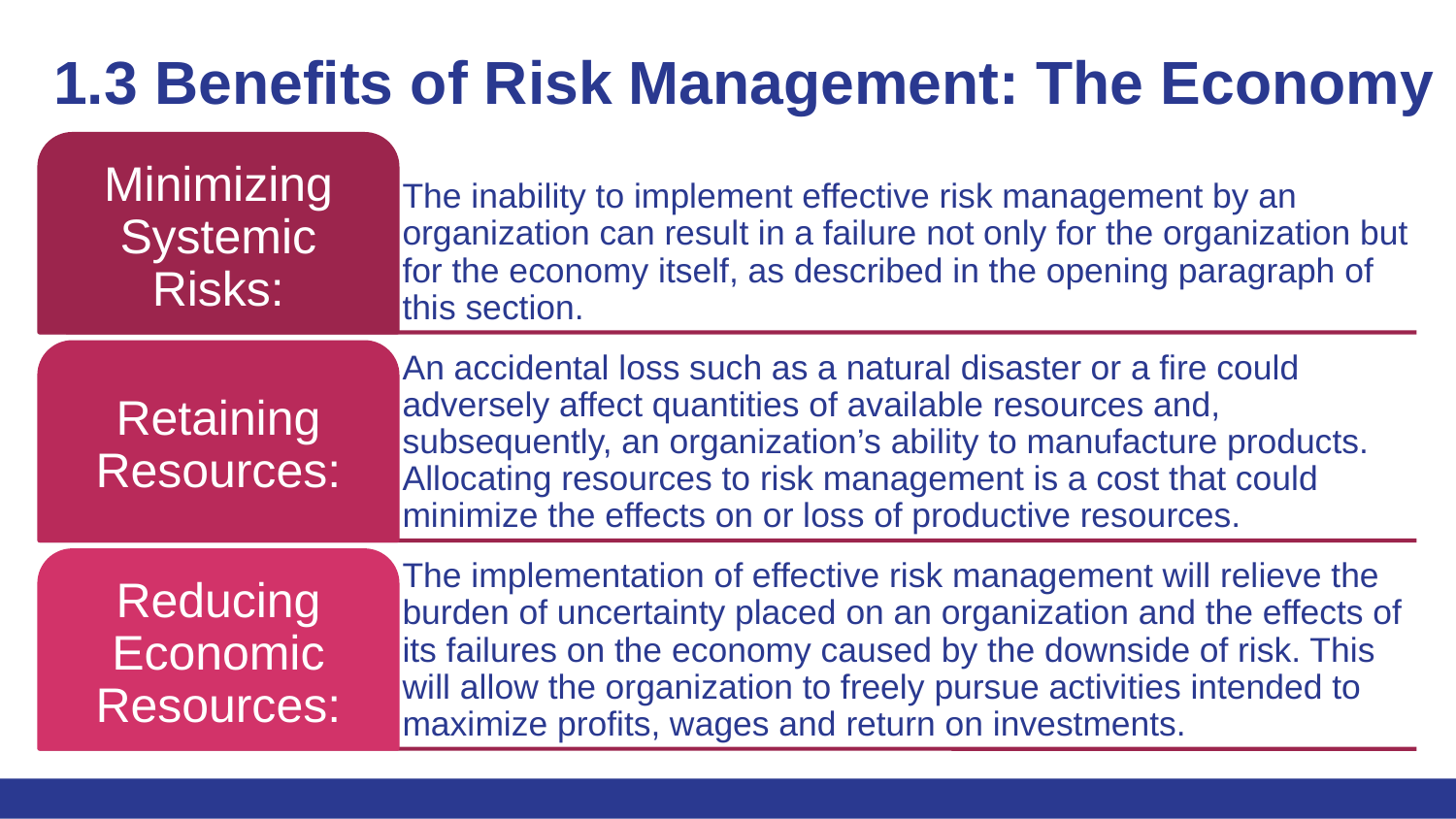

# 1.3 Benefits of Risk Management: The Economy
Minimizing Systemic Risks:
The inability to implement effective risk management by an organization can result in a failure not only for the organization but for the economy itself, as described in the opening paragraph of this section.

Retaining Resources:
An accidental loss such as a natural disaster or a fire could adversely affect quantities of available resources and, subsequently, an organization’s ability to manufacture products. Allocating resources to risk management is a cost that could minimize the effects on or loss of productive resources.

Reducing Economic Resources:
The implementation of effective risk management will relieve the burden of uncertainty placed on an organization and the effects of its failures on the economy caused by the downside of risk. This will allow the organization to freely pursue activities intended to maximize profits, wages and return on investments.